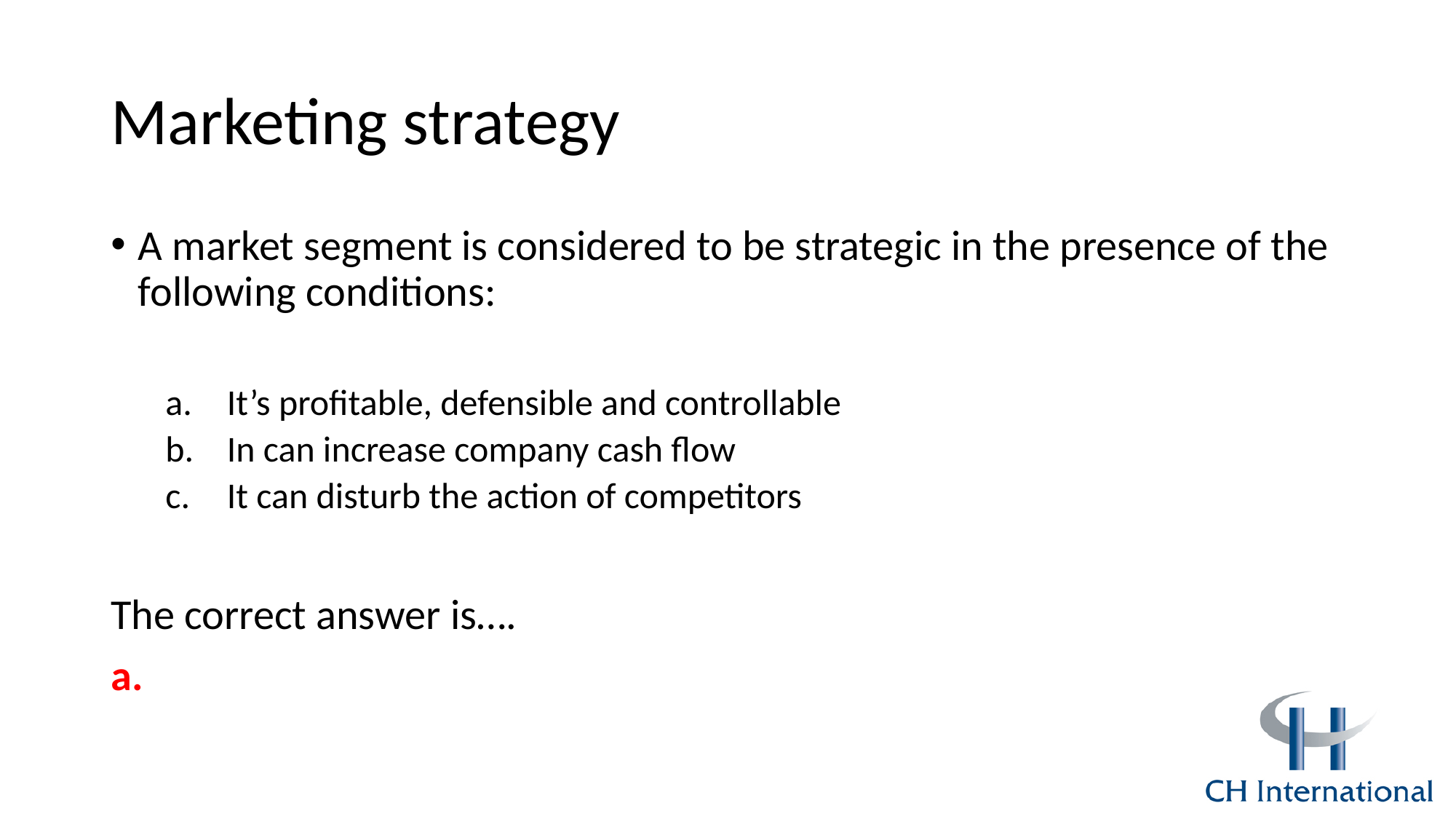

# Marketing strategy
A market segment is considered to be strategic in the presence of the following conditions:

It’s profitable, defensible and controllable
In can increase company cash flow
It can disturb the action of competitors

The correct answer is….
a.